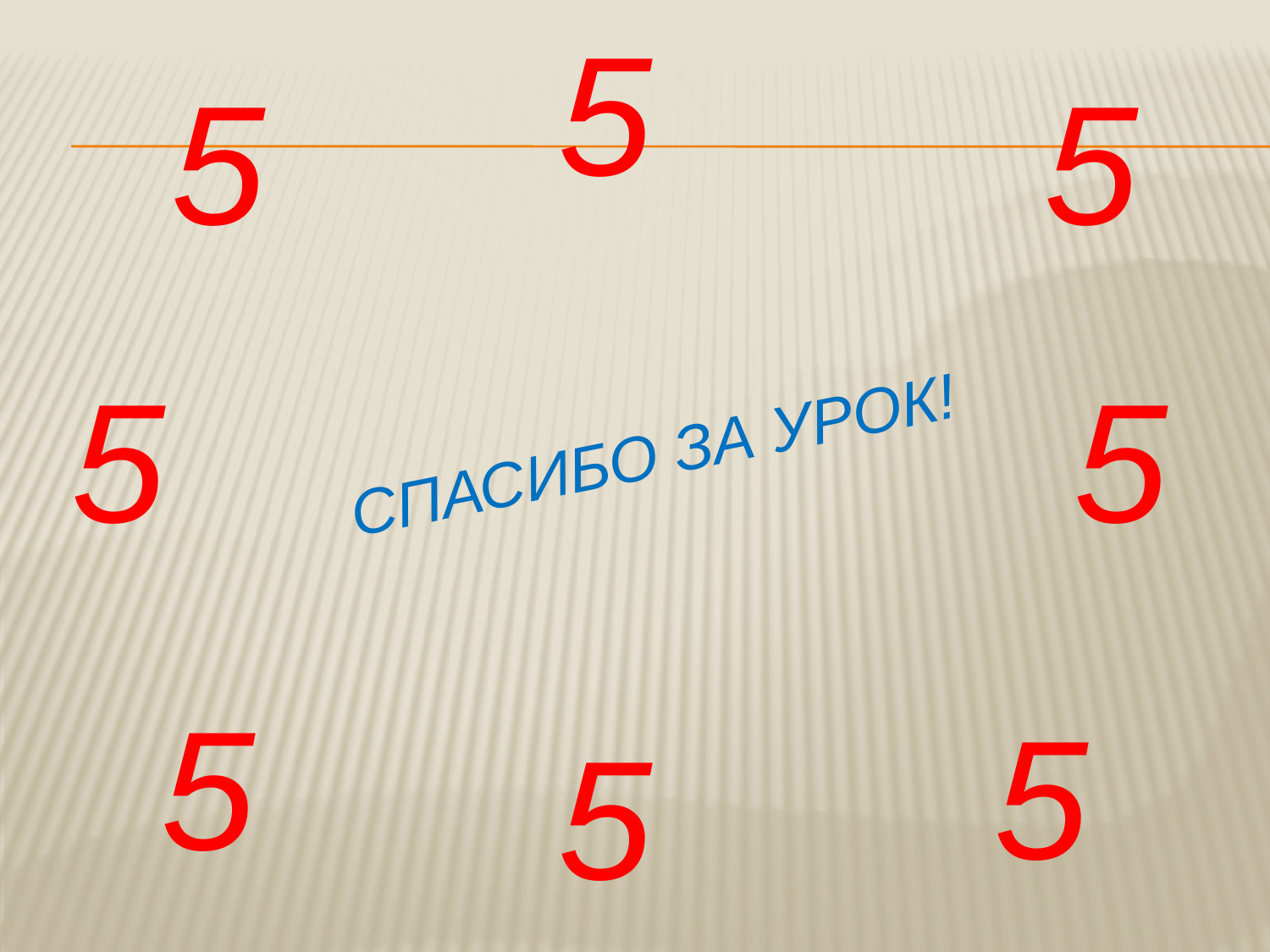

5
5
5
5
5
# Спасибо за урок!
5
5
5